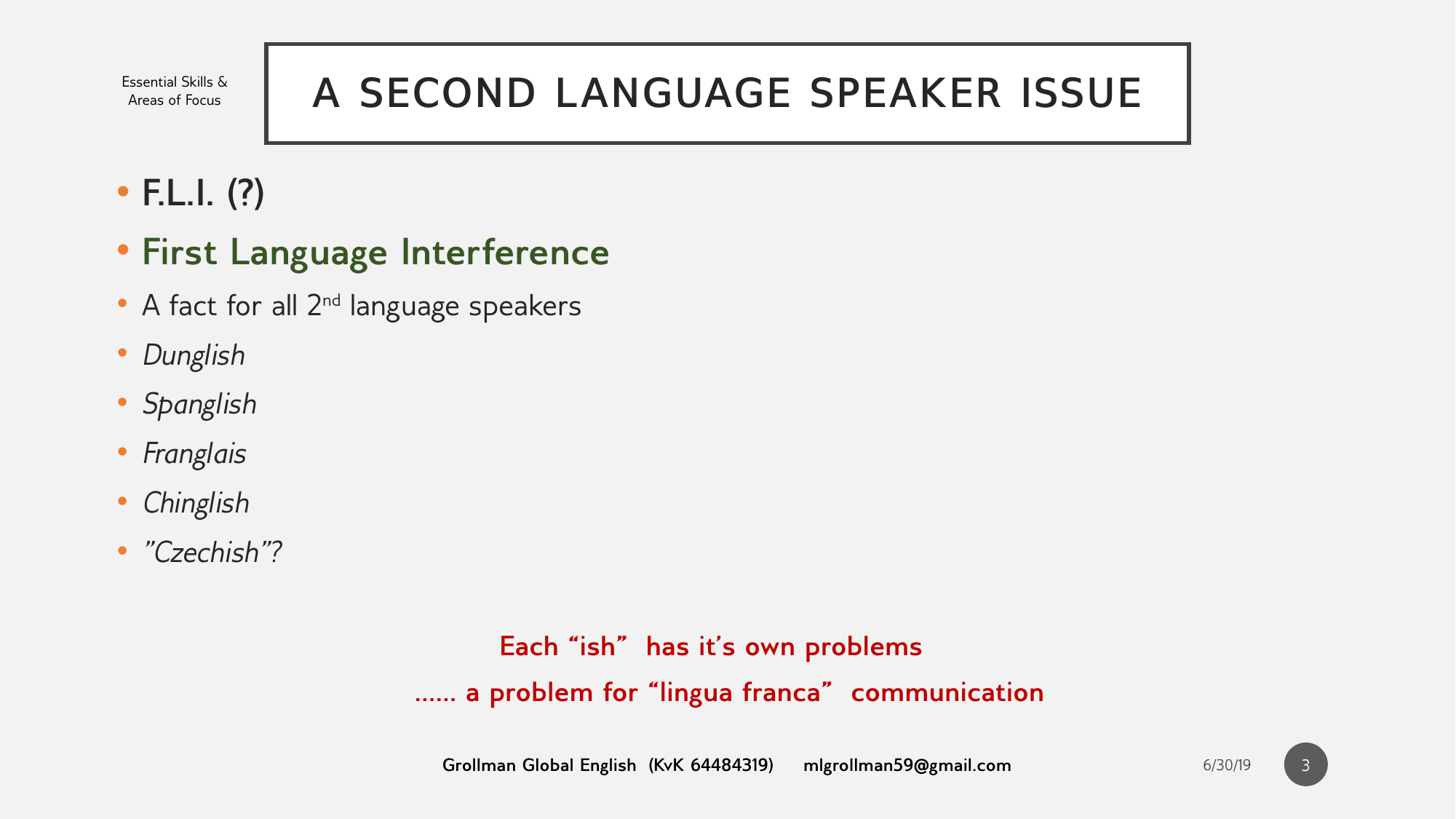

# A Second Language Speaker Issue
Essential Skills & Areas of Focus
F.L.I. (?)
First Language Interference
A fact for all 2nd language speakers
Dunglish
Spanglish
Franglais
Chinglish
”Czechish”?

Each “ish”  has it’s own problems
…… a problem for “lingua franca”  communication
3
Grollman Global English  (KvK 64484319)     mlgrollman59@gmail.com
6/30/19